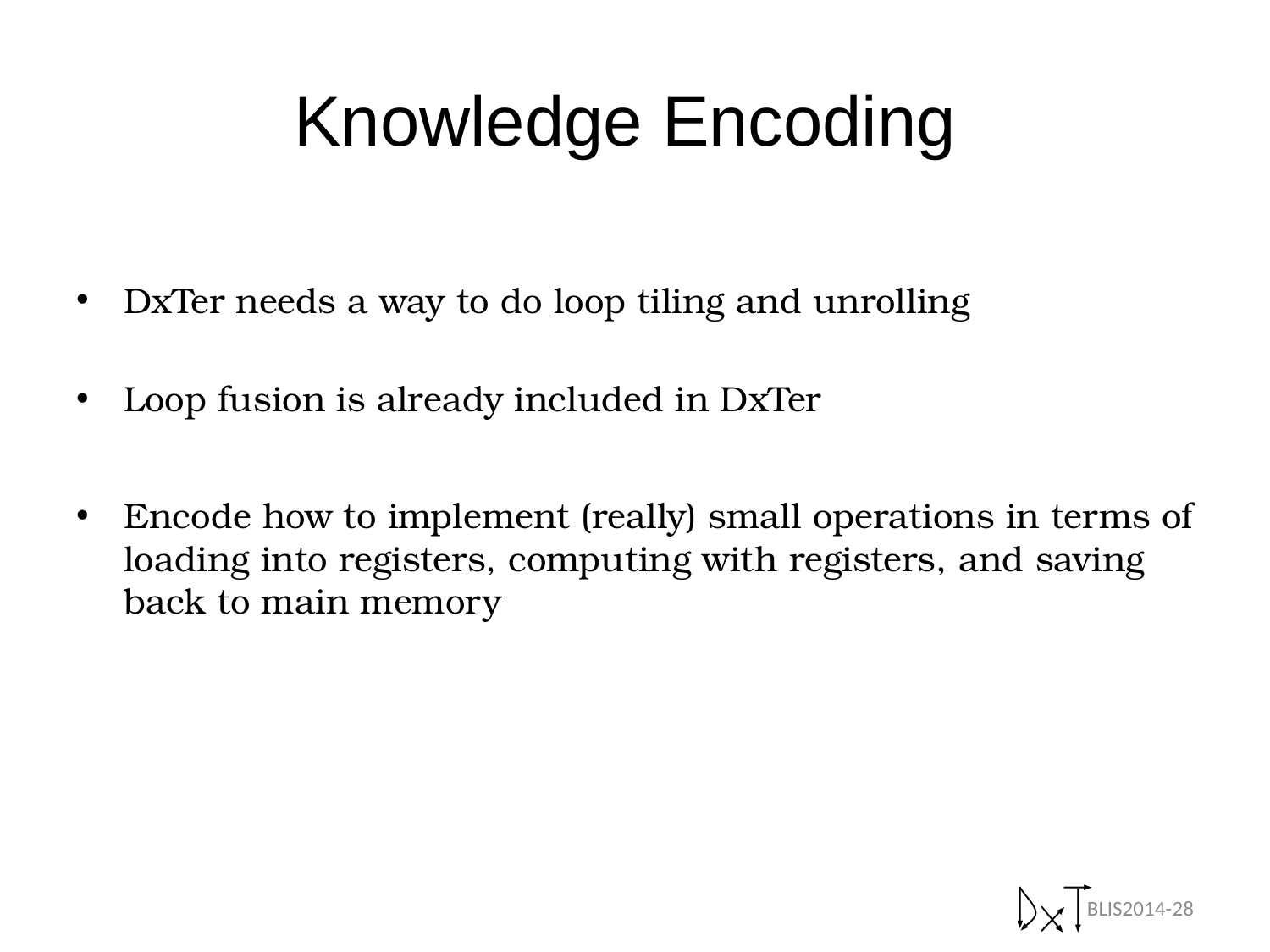

# Knowledge Encoding

DxTer needs a way to do loop tiling and unrolling

Loop fusion is already included in DxTer

Encode how to implement (really) small operations in terms of loading into registers, computing with registers, and saving back to main memory
BLIS2014-28